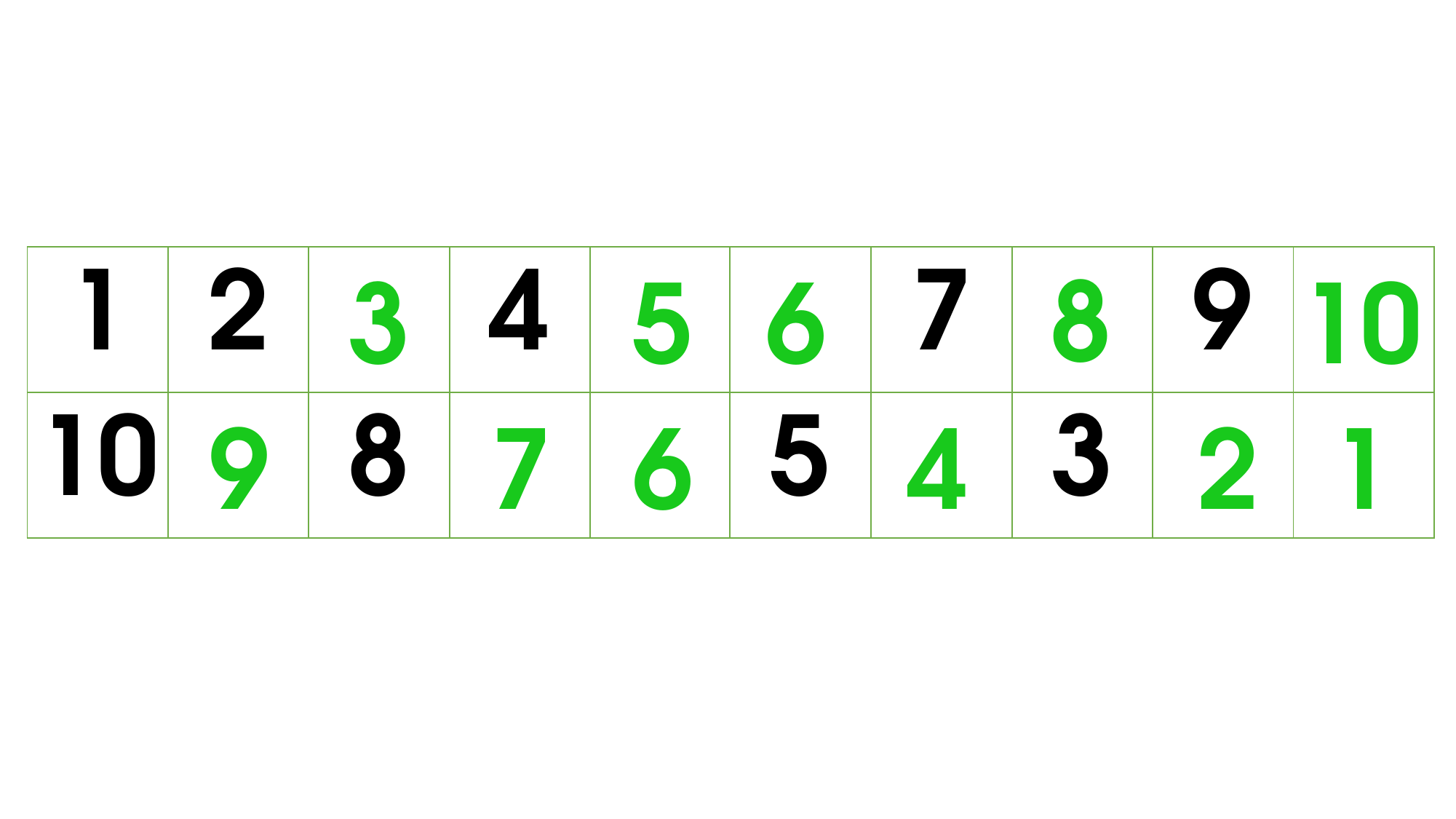

| 1 | 2 |  | 4 |  |  | 7 |  | 9 |  |
| --- | --- | --- | --- | --- | --- | --- | --- | --- | --- |
| 10 |  | 8 |  |  | 5 |  | 3 |  |  |
8
5
6
10
3
1
6
4
2
9
7